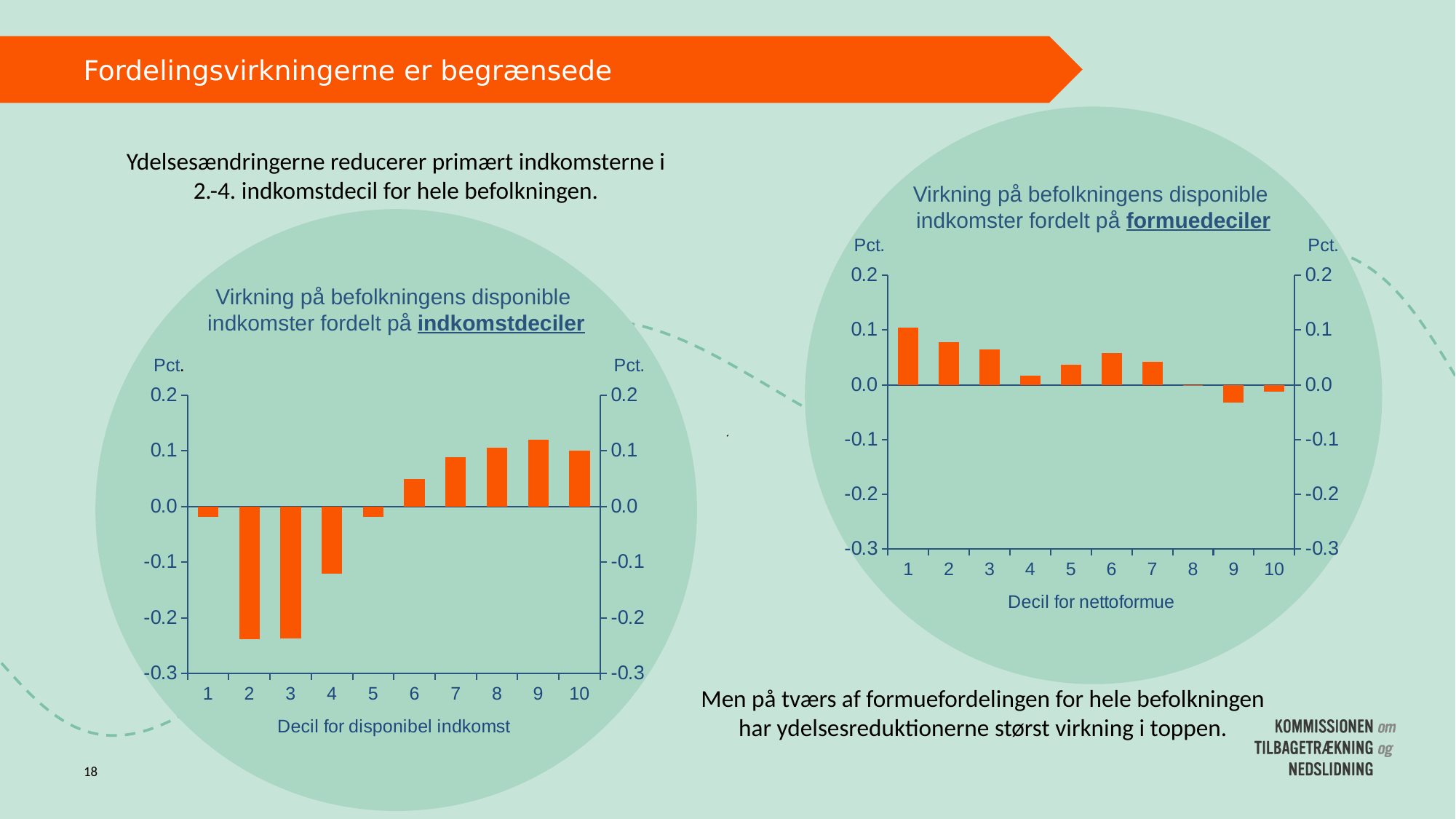

Fordelingsvirkningerne er begrænsede

Ydelsesændringerne reducerer primært indkomsterne i 2.-4. indkomstdecil for hele befolkningen.
Virkning på befolkningens disponible
indkomster fordelt på formuedeciler

[unsupported chart]

Virkning på befolkningens disponible
indkomster fordelt på indkomstdeciler

[unsupported chart]

Men på tværs af formuefordelingen for hele befolkningen har ydelsesreduktionerne størst virkning i toppen.
18